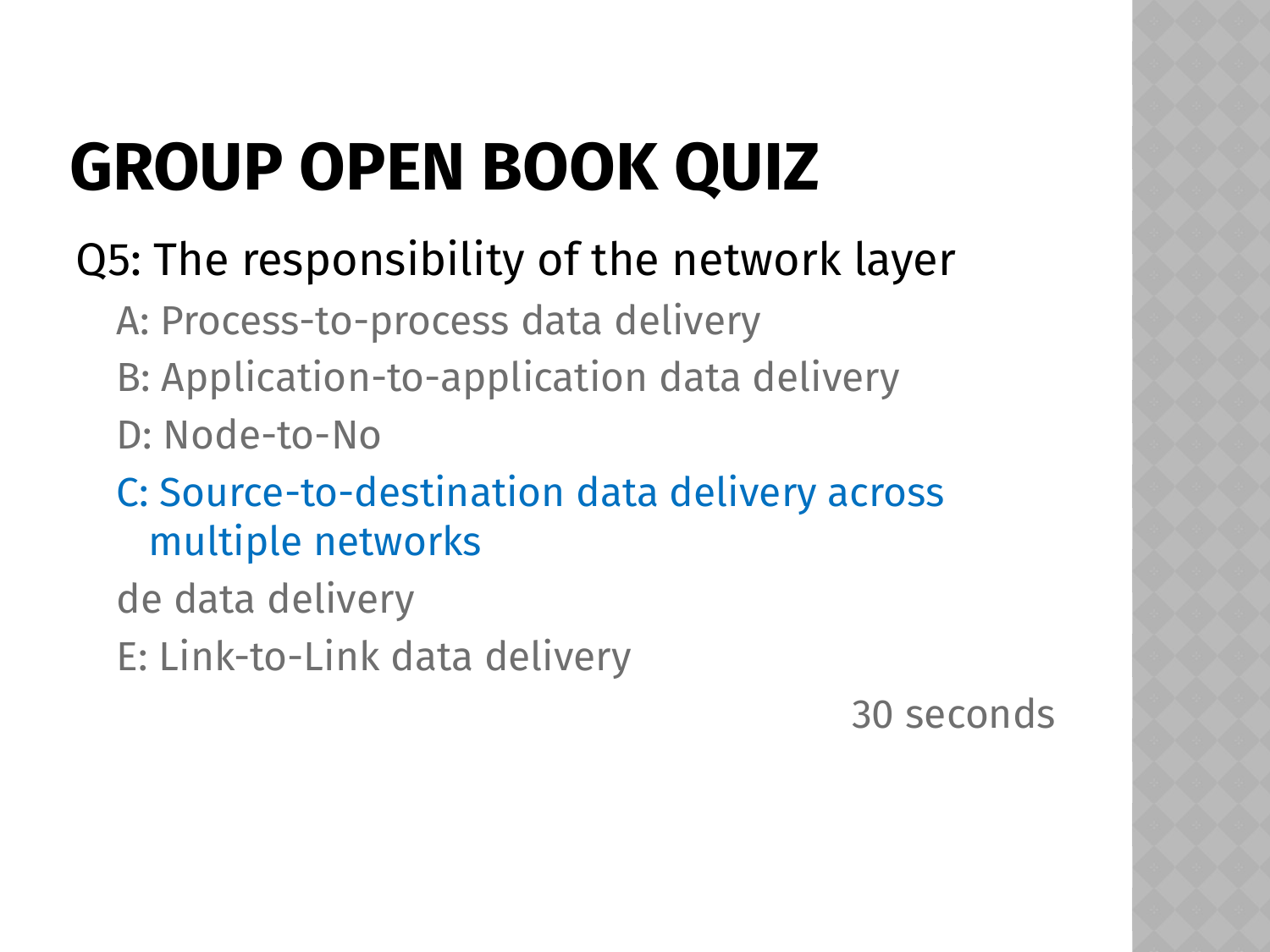

# Group open book quiz
Q5: The responsibility of the network layer
A: Process-to-process data delivery
B: Application-to-application data delivery
D: Node-to-No
C: Source-to-destination data delivery across multiple networks
de data delivery
E: Link-to-Link data delivery
30 seconds